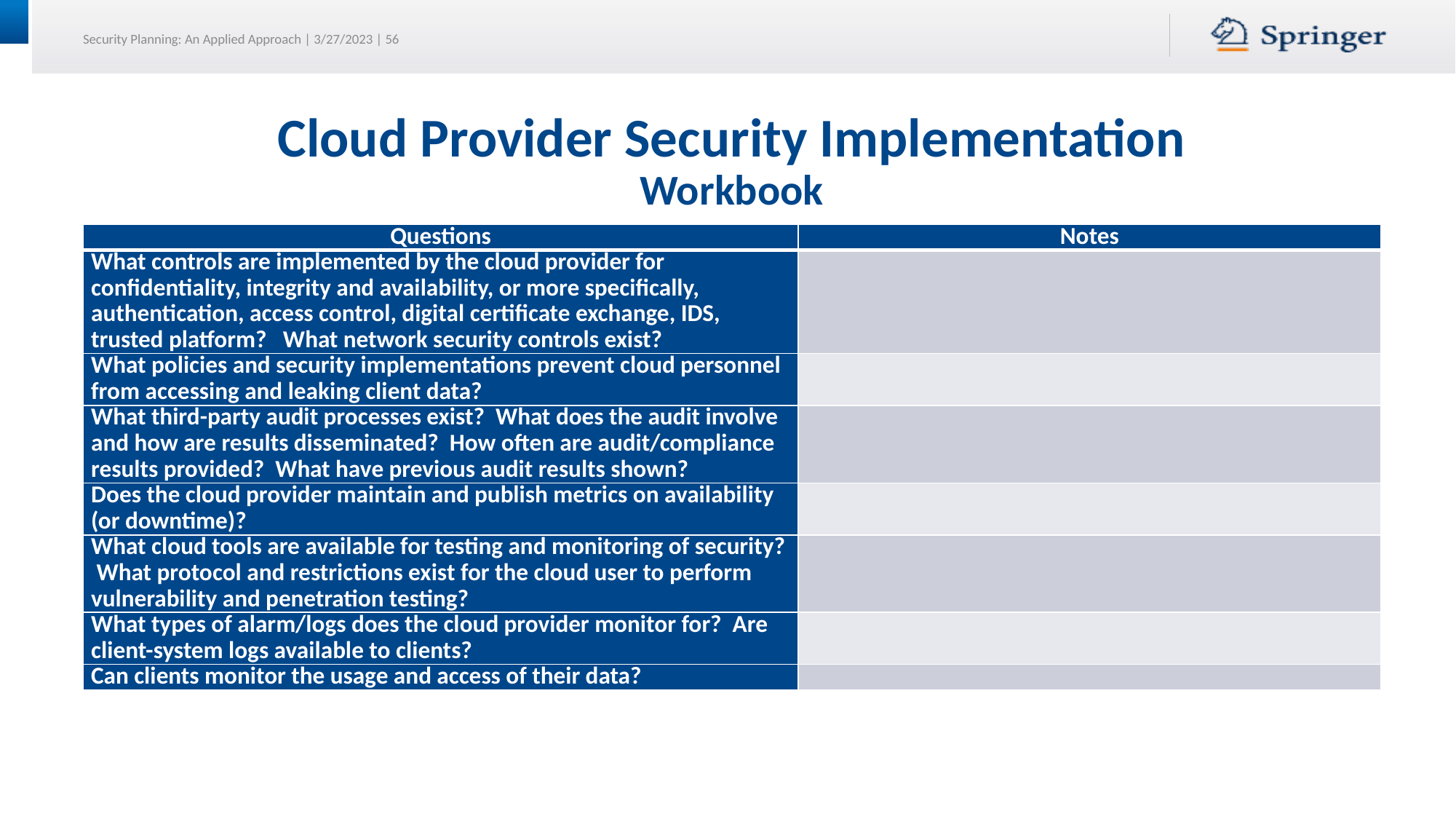

# Cloud Provider Security Implementation Workbook
| Questions | Notes |
| --- | --- |
| What controls are implemented by the cloud provider for confidentiality, integrity and availability, or more specifically, authentication, access control, digital certificate exchange, IDS, trusted platform? What network security controls exist? |  |
| What policies and security implementations prevent cloud personnel from accessing and leaking client data? |  |
| What third-party audit processes exist? What does the audit involve and how are results disseminated? How often are audit/compliance results provided? What have previous audit results shown? |  |
| Does the cloud provider maintain and publish metrics on availability (or downtime)? |  |
| What cloud tools are available for testing and monitoring of security? What protocol and restrictions exist for the cloud user to perform vulnerability and penetration testing? |  |
| What types of alarm/logs does the cloud provider monitor for? Are client-system logs available to clients? |  |
| Can clients monitor the usage and access of their data? |  |